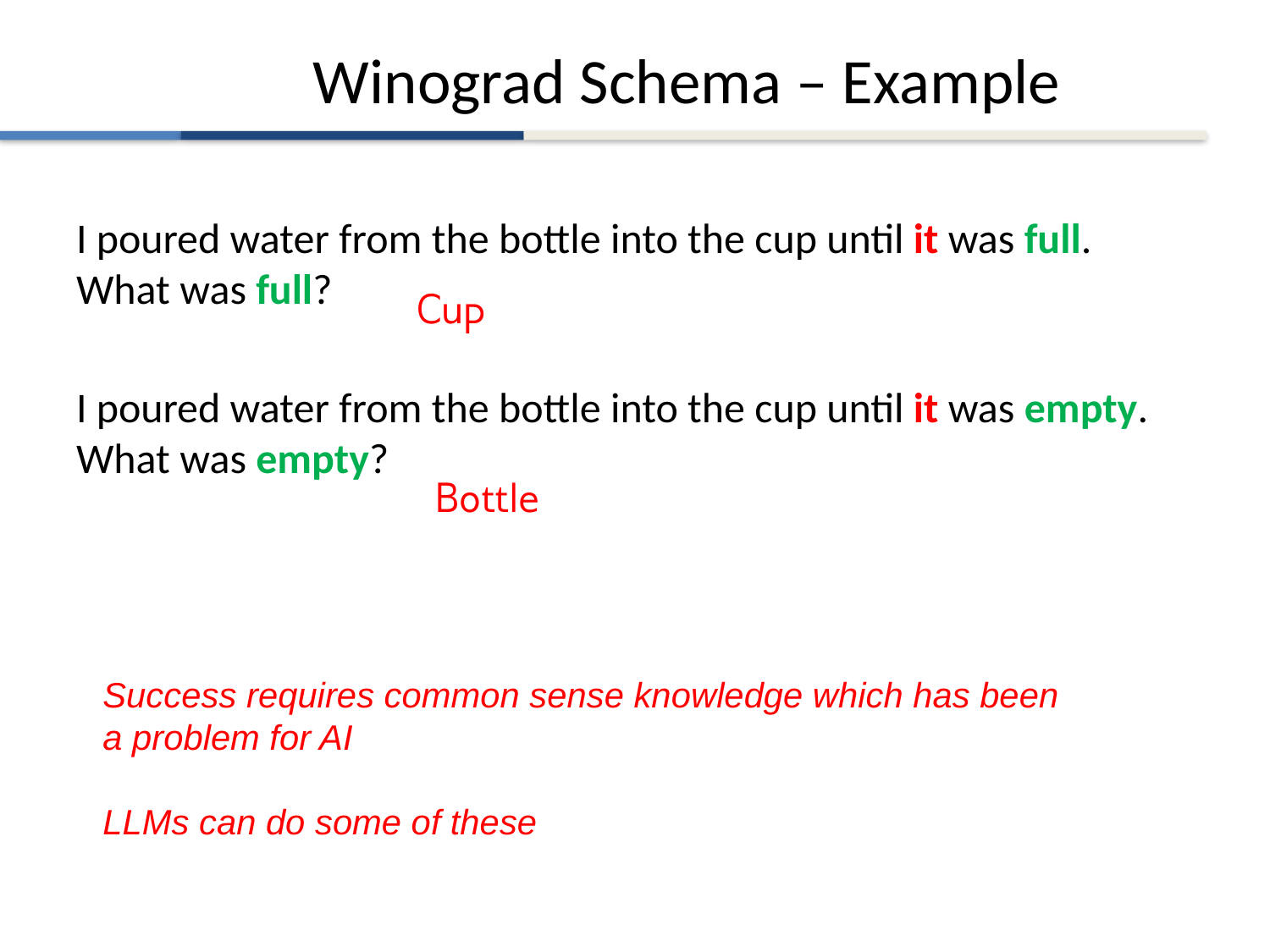

# Winograd Schema – Example
I poured water from the bottle into the cup until it was full. What was full?

I poured water from the bottle into the cup until it was empty. What was empty?
Cup
Bottle
Success requires common sense knowledge which has been
a problem for AI

LLMs can do some of these